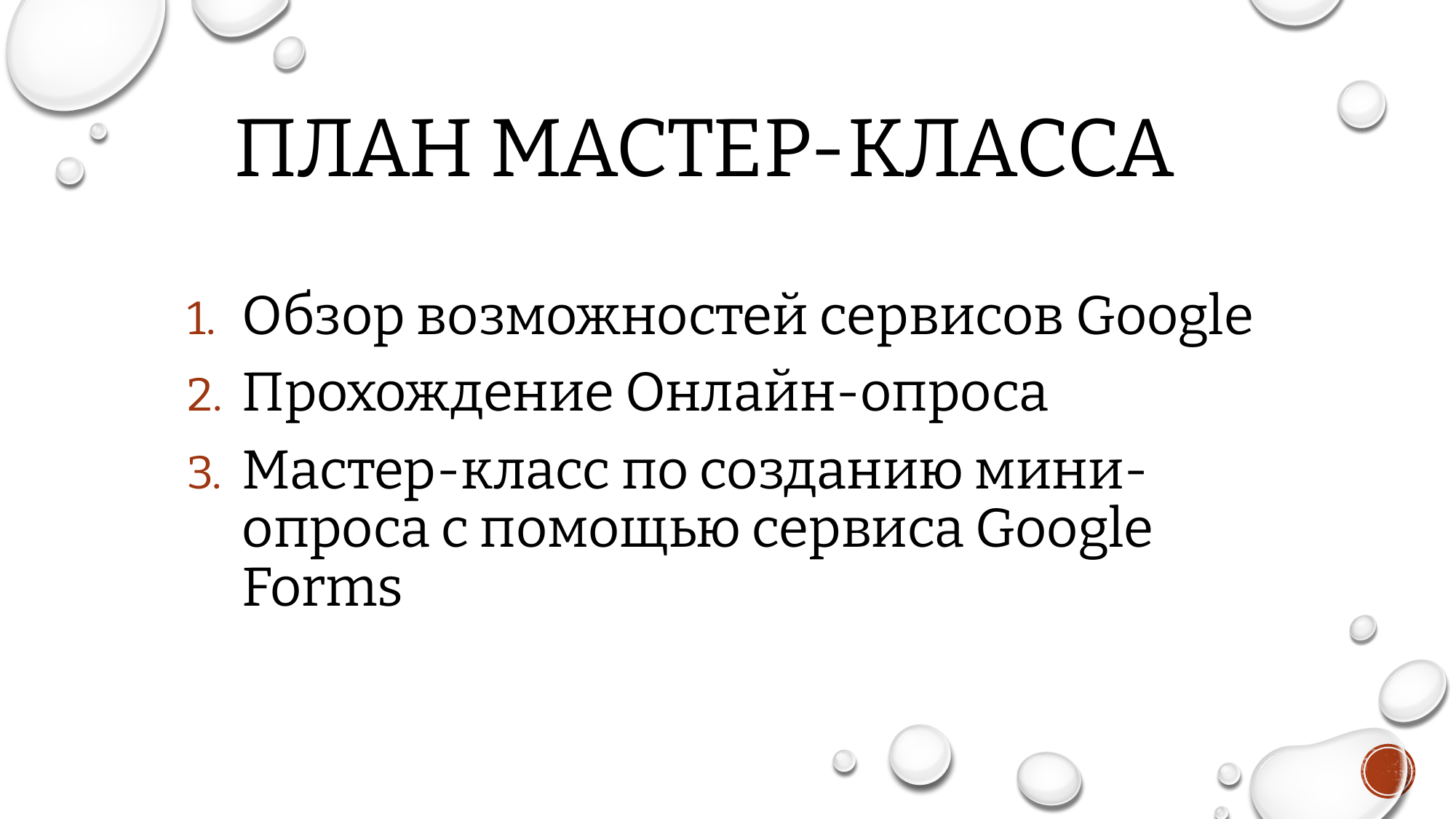

# План мастер-класса
Обзор возможностей сервисов Google
Прохождение Онлайн-опроса
Мастер-класс по созданию мини-опроса с помощью сервиса Google Forms